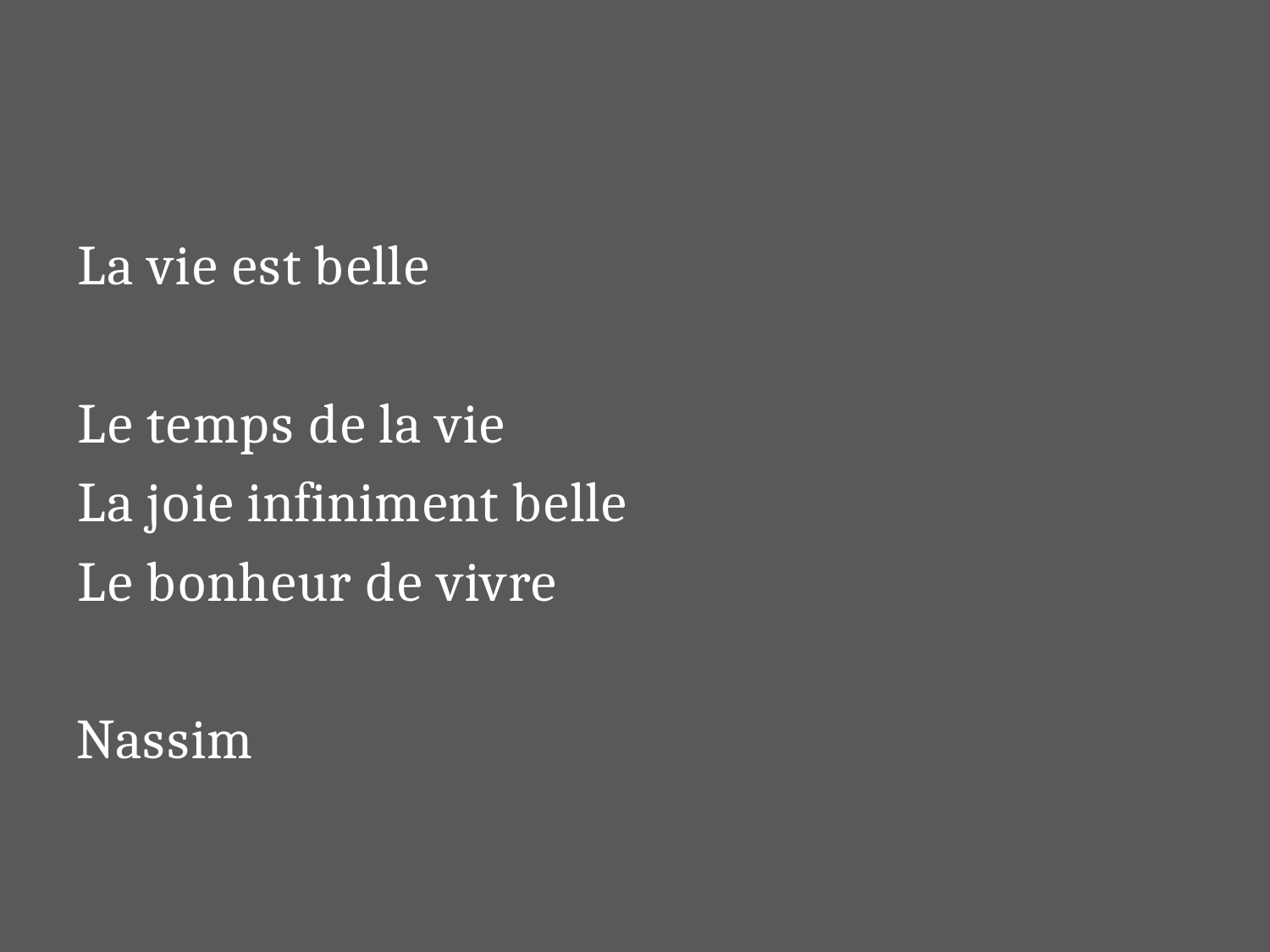

#
La vie est belle

Le temps de la vie
La joie infiniment belle
Le bonheur de vivre

Nassim